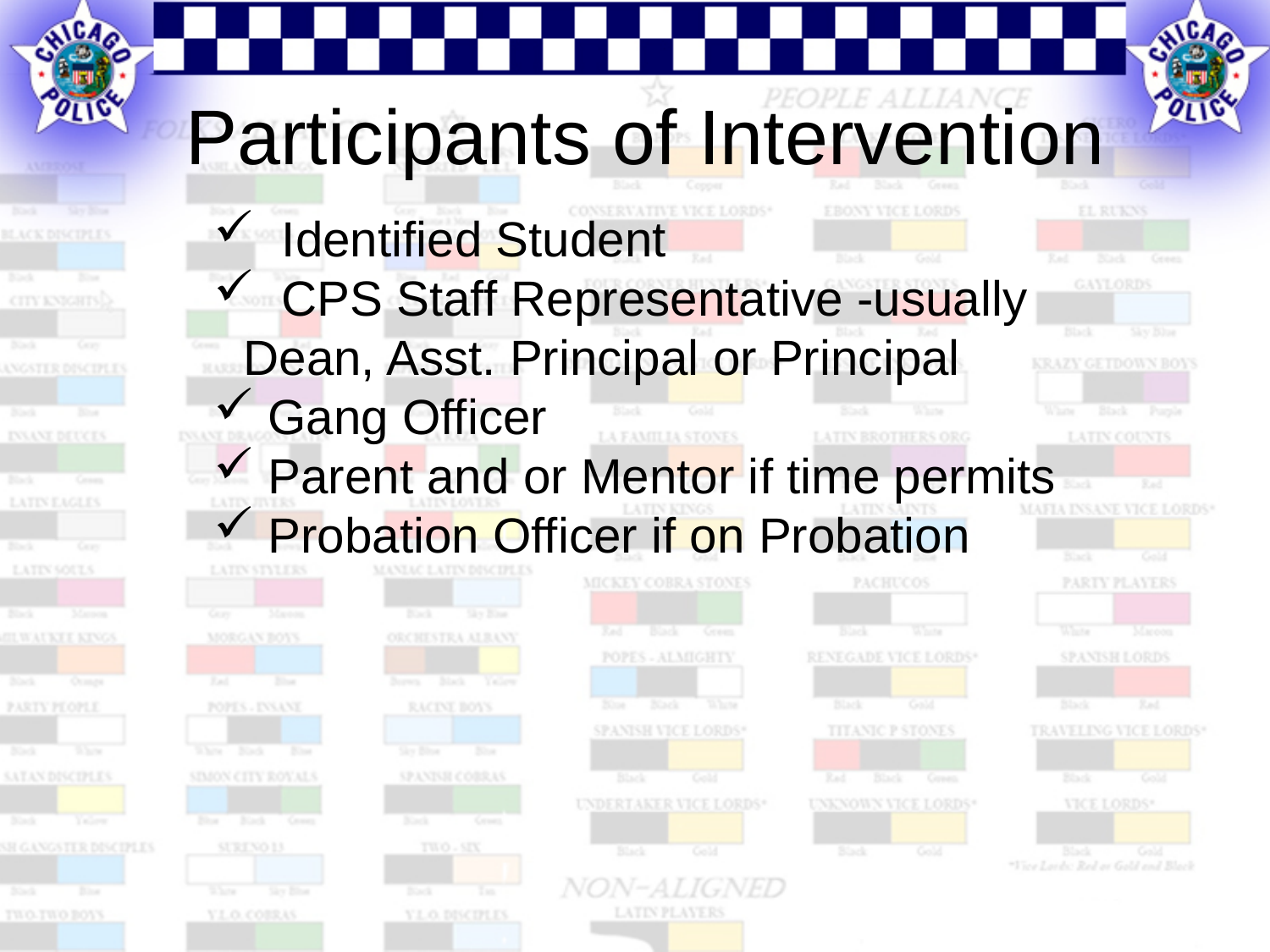

# Participants of Intervention
  Identified Student
  CPS Staff Representative -usually Dean, Asst. Principal or Principal
 Gang Officer
 Parent and or Mentor if time permits
 Probation Officer if on Probation